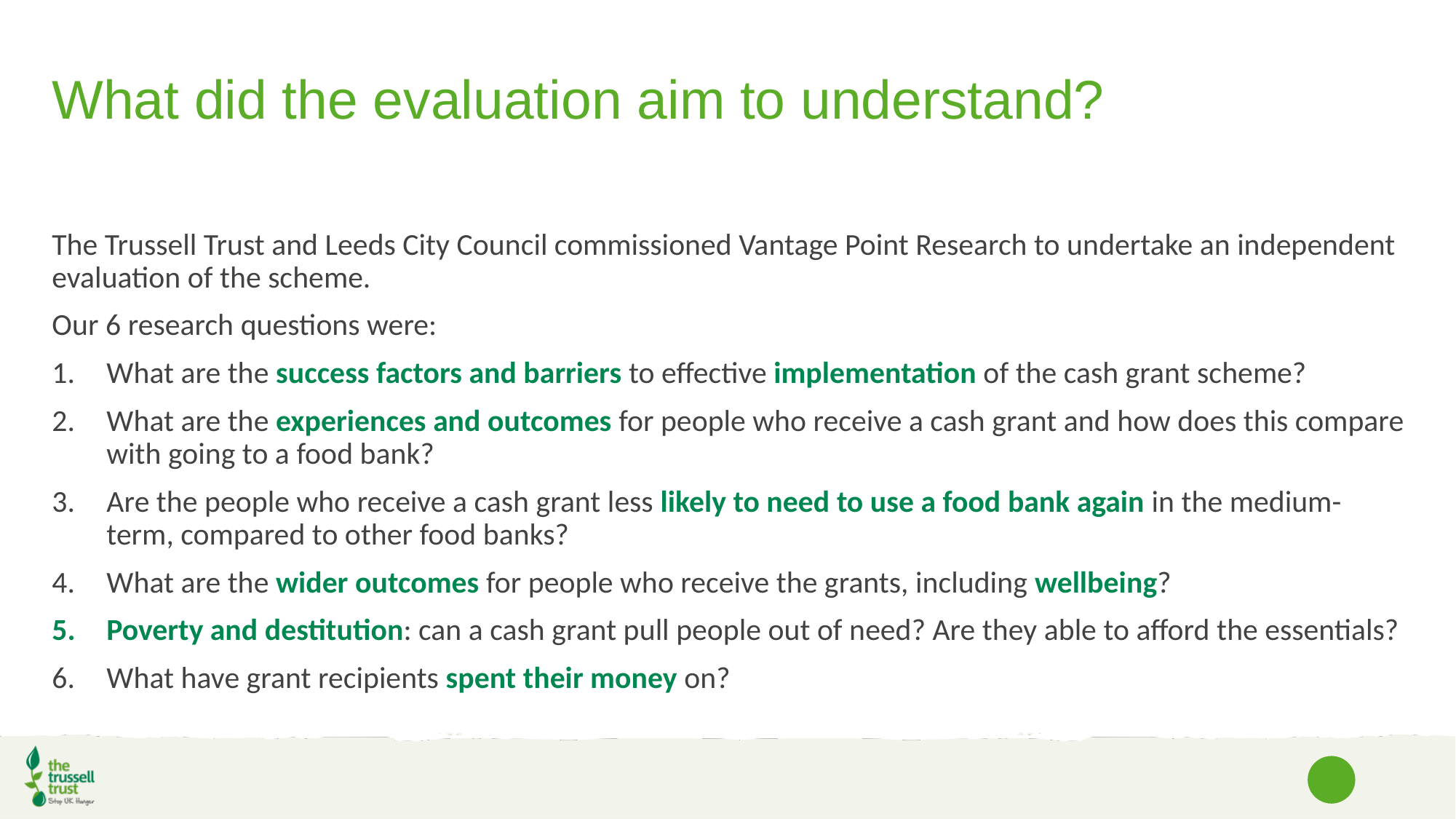

# What did the evaluation aim to understand?
The Trussell Trust and Leeds City Council commissioned Vantage Point Research to undertake an independent evaluation of the scheme.
Our 6 research questions were:
What are the success factors and barriers to effective implementation of the cash grant scheme?
What are the experiences and outcomes for people who receive a cash grant and how does this compare with going to a food bank?
Are the people who receive a cash grant less likely to need to use a food bank again in the medium-term, compared to other food banks?
What are the wider outcomes for people who receive the grants, including wellbeing?
Poverty and destitution: can a cash grant pull people out of need? Are they able to afford the essentials?
What have grant recipients spent their money on?